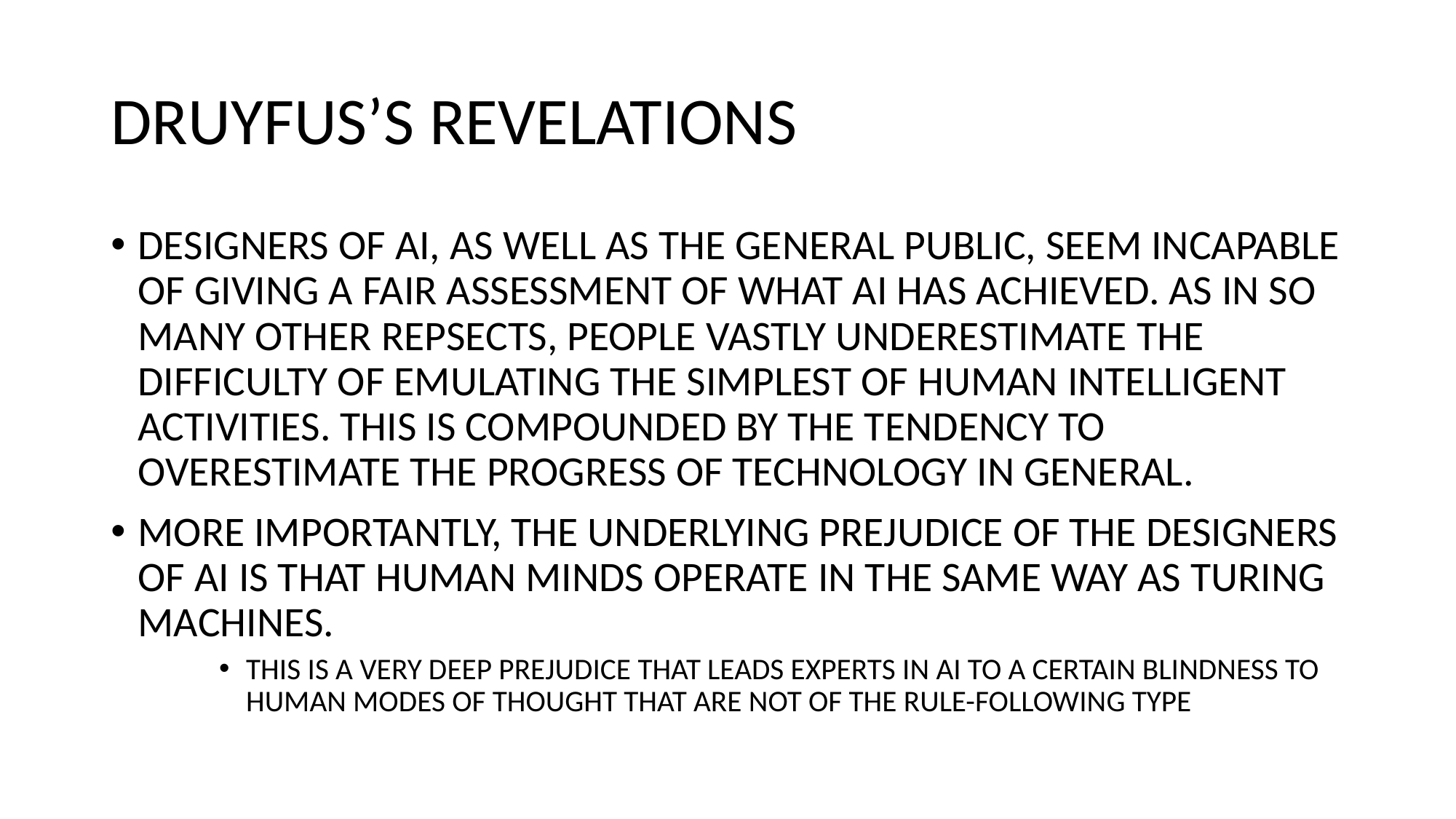

# DRUYFUS’S REVELATIONS
DESIGNERS OF AI, AS WELL AS THE GENERAL PUBLIC, SEEM INCAPABLE OF GIVING A FAIR ASSESSMENT OF WHAT AI HAS ACHIEVED. AS IN SO MANY OTHER REPSECTS, PEOPLE VASTLY UNDERESTIMATE THE DIFFICULTY OF EMULATING THE SIMPLEST OF HUMAN INTELLIGENT ACTIVITIES. THIS IS COMPOUNDED BY THE TENDENCY TO OVERESTIMATE THE PROGRESS OF TECHNOLOGY IN GENERAL.
MORE IMPORTANTLY, THE UNDERLYING PREJUDICE OF THE DESIGNERS OF AI IS THAT HUMAN MINDS OPERATE IN THE SAME WAY AS TURING MACHINES.
THIS IS A VERY DEEP PREJUDICE THAT LEADS EXPERTS IN AI TO A CERTAIN BLINDNESS TO HUMAN MODES OF THOUGHT THAT ARE NOT OF THE RULE-FOLLOWING TYPE